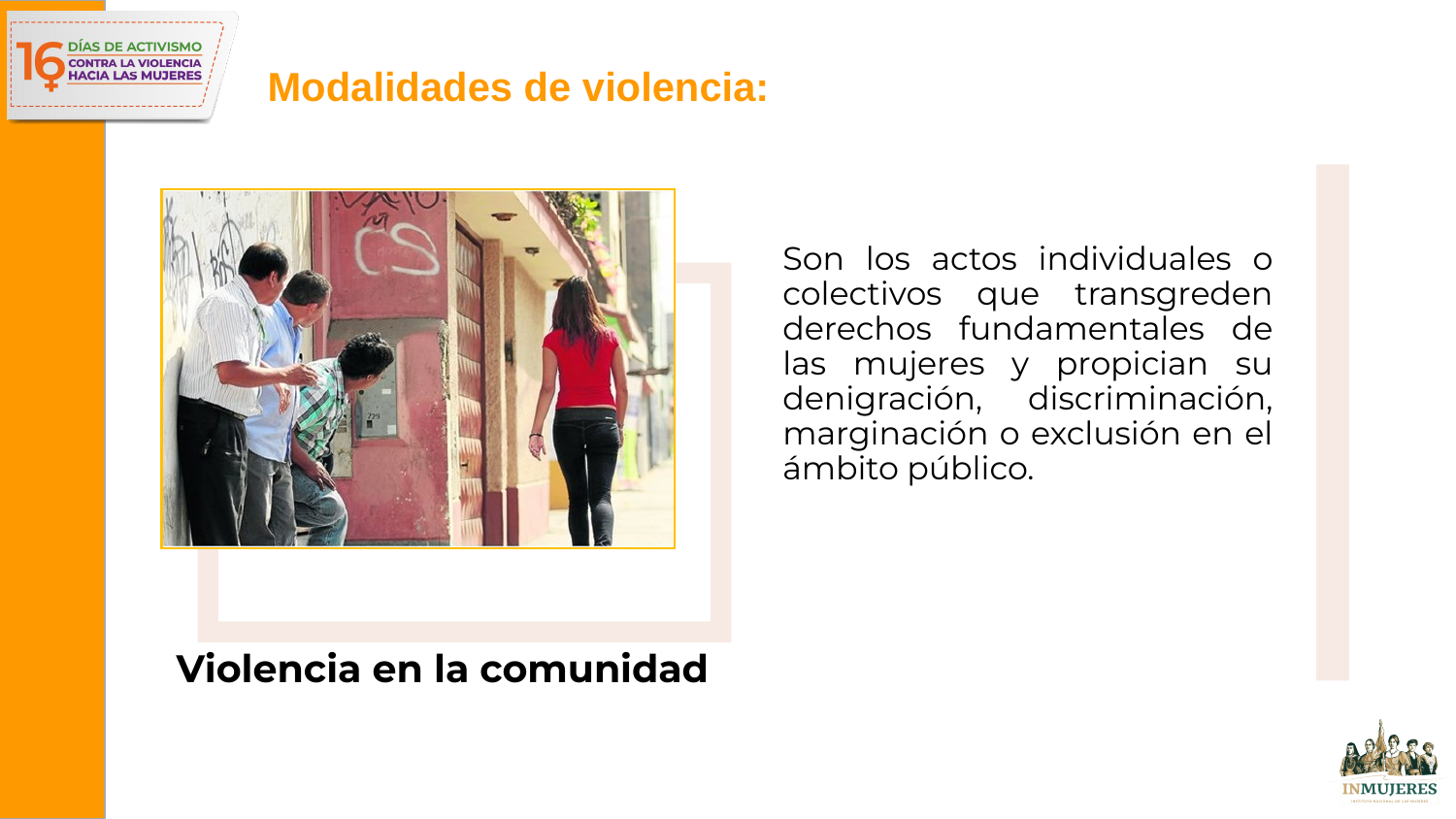

# Modalidades de violencia:

Violencia en la comunidad
Son los actos individuales o colectivos que transgreden derechos fundamentales de las mujeres y propician su denigración, discriminación, marginación o exclusión en el ámbito público.